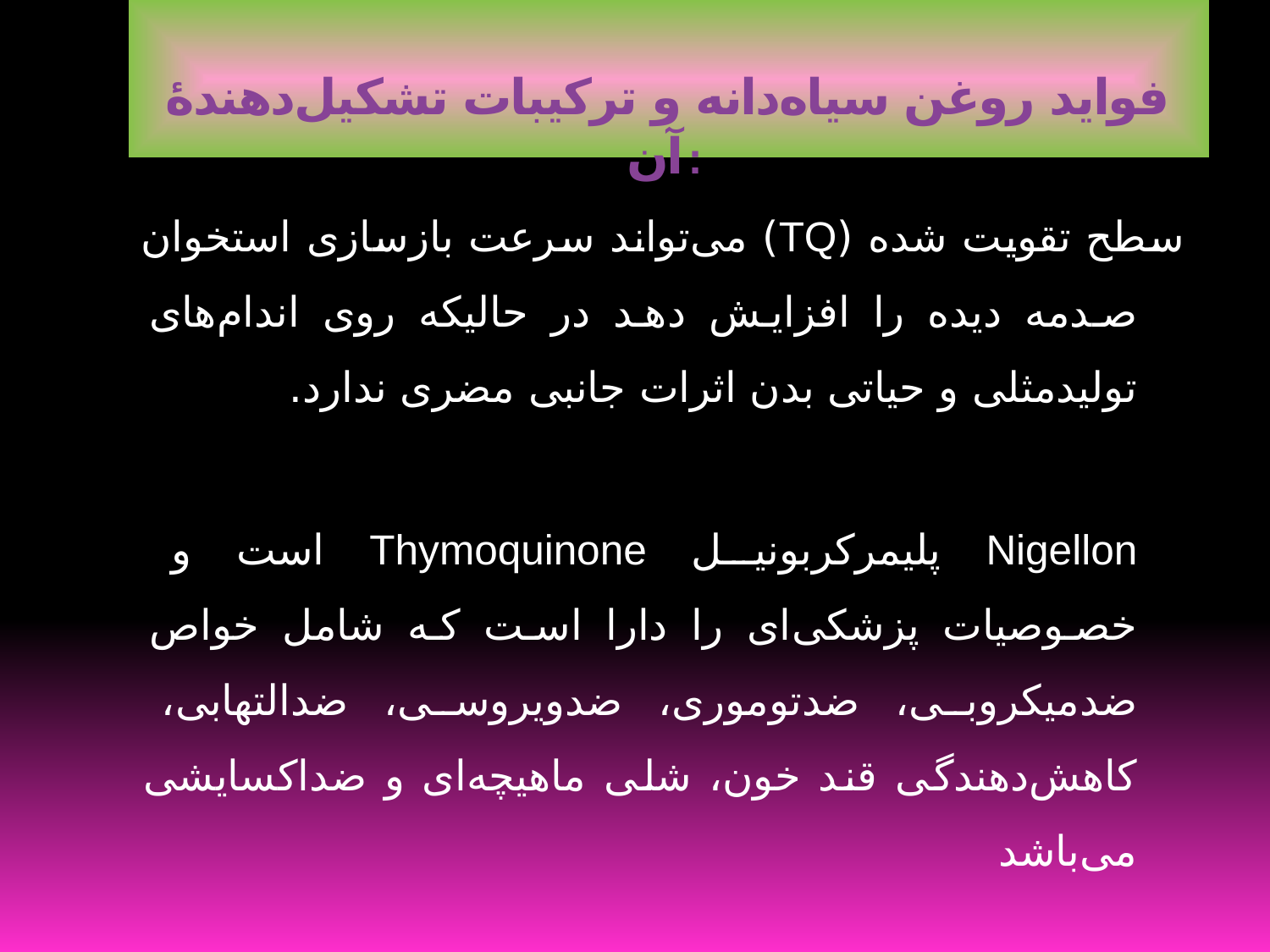

# فواید روغن سیاه‌دانه و ترکیبات تشکیل‌دهندۀ آن:
سطح تقویت شده (TQ) می‌تواند سرعت بازسازی استخوان صدمه دیده را افزایش دهد در حالیکه روی اندام‌های تولیدمثلی و حیاتی بدن اثرات جانبی مضری ندارد.
Nigellon پلیمرکربونیل Thymoquinone است و خصوصیات پزشکی‌ای را دارا است که شامل خواص ضدمیکروبی، ضدتوموری، ضدویروسی، ضدالتهابی، کاهش‌دهندگی قند خون، شلی ماهیچه‌ای و ضداکسایشی می‌باشد